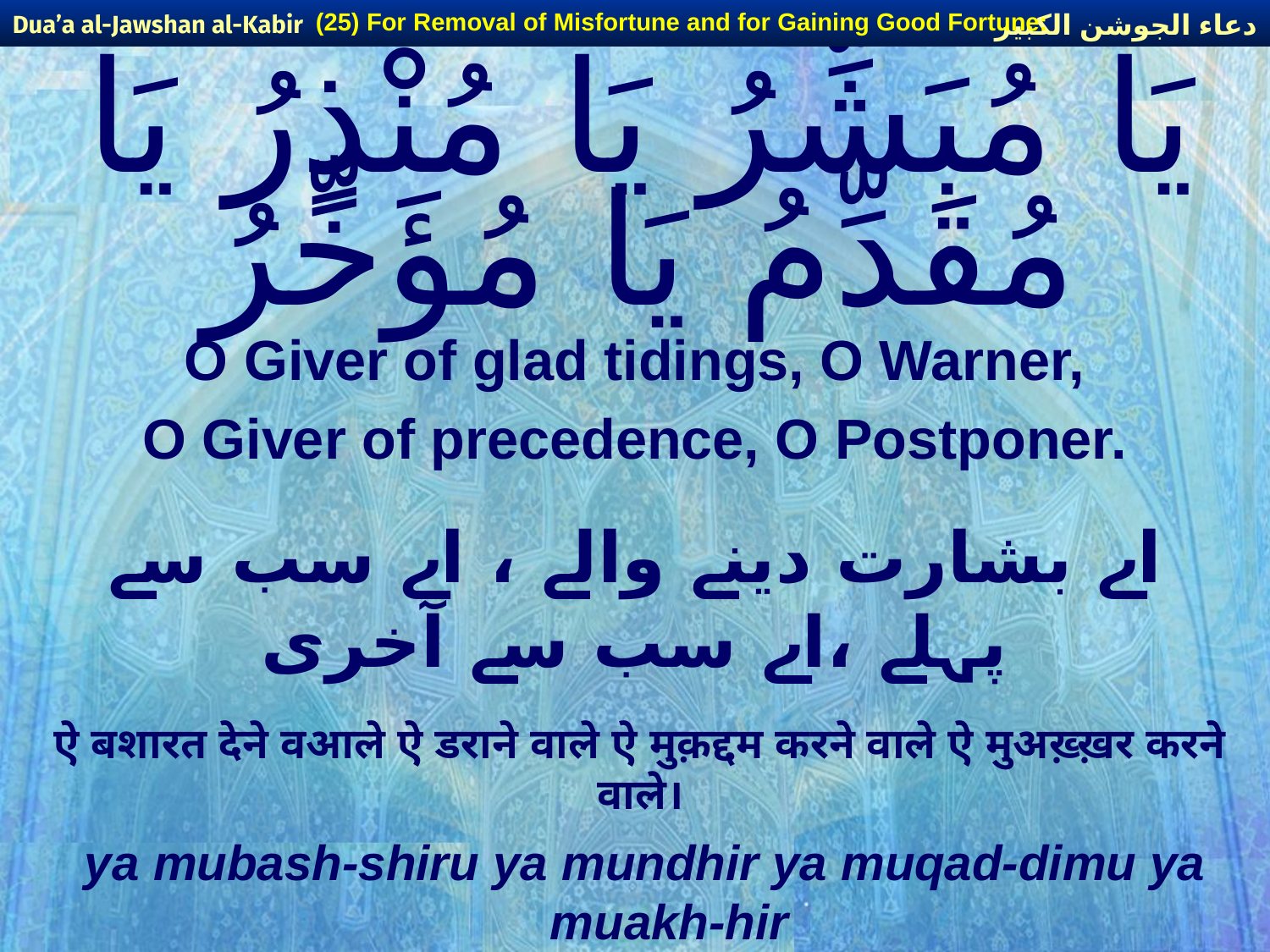

دعاء الجوشن الكبير
(25) For Removal of Misfortune and for Gaining Good Fortune:
Dua’a al-Jawshan al-Kabir
# يَا مُبَشِّرُ يَا مُنْذِرُ يَا مُقَدِّمُ يَا مُؤَخِّرُ
O Giver of glad tidings, O Warner,
O Giver of precedence, O Postponer.
اے بشارت دینے والے ، اے سب سے پہلے ،اے سب سے آخری
ऐ बशारत देने वआले ऐ डराने वाले ऐ मुक़द्दम करने वाले ऐ मुअख़्ख़र करने वाले।
ya mubash-shiru ya mundhir ya muqad-dimu ya muakh-hir